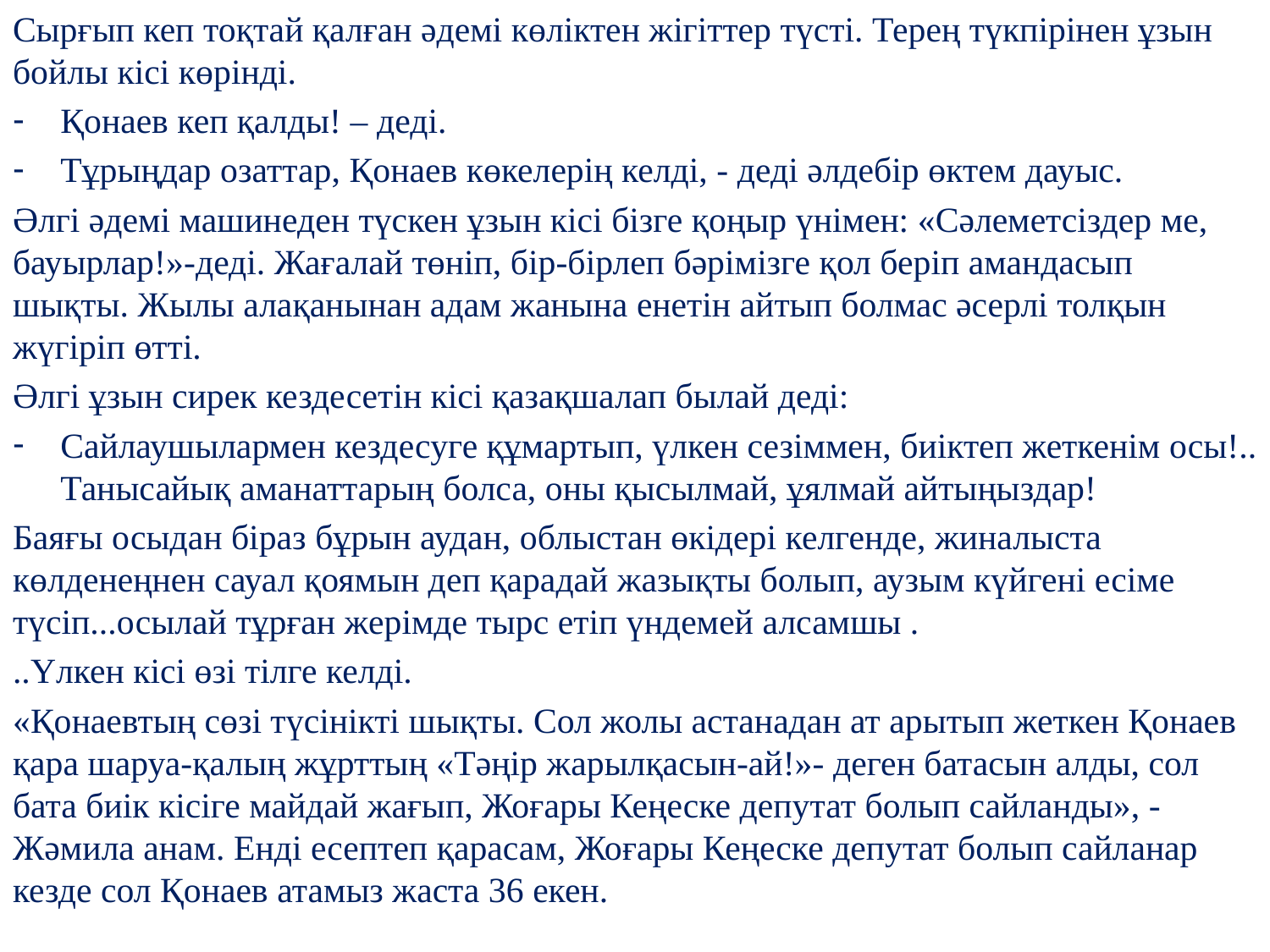

Сырғып кеп тоқтай қалған әдемі көліктен жігіттер түсті. Терең түкпірінен ұзын бойлы кісі көрінді.
Қонаев кеп қалды! – деді.
Тұрыңдар озаттар, Қонаев көкелерің келді, - деді әлдебір өктем дауыс.
Әлгі әдемі машинеден түскен ұзын кісі бізге қоңыр үнімен: «Сәлеметсіздер ме, бауырлар!»-деді. Жағалай төніп, бір-бірлеп бәрімізге қол беріп амандасып шықты. Жылы алақанынан адам жанына енетін айтып болмас әсерлі толқын жүгіріп өтті.
Әлгі ұзын сирек кездесетін кісі қазақшалап былай деді:
Сайлаушылармен кездесуге құмартып, үлкен сезіммен, биіктеп жеткенім осы!.. Танысайық аманаттарың болса, оны қысылмай, ұялмай айтыңыздар!
Баяғы осыдан біраз бұрын аудан, облыстан өкідері келгенде, жиналыста көлденеңнен сауал қоямын деп қарадай жазықты болып, аузым күйгені есіме түсіп...осылай тұрған жерімде тырс етіп үндемей алсамшы .
..Үлкен кісі өзі тілге келді.
«Қонаевтың сөзі түсінікті шықты. Сол жолы астанадан ат арытып жеткен Қонаев қара шаруа-қалың жұрттың «Тәңір жарылқасын-ай!»- деген батасын алды, сол бата биік кісіге майдай жағып, Жоғары Кеңеске депутат болып сайланды», -  Жәмила анам. Енді есептеп қарасам, Жоғары Кеңеске депутат болып сайланар кезде сол Қонаев атамыз жаста 36 екен.
#